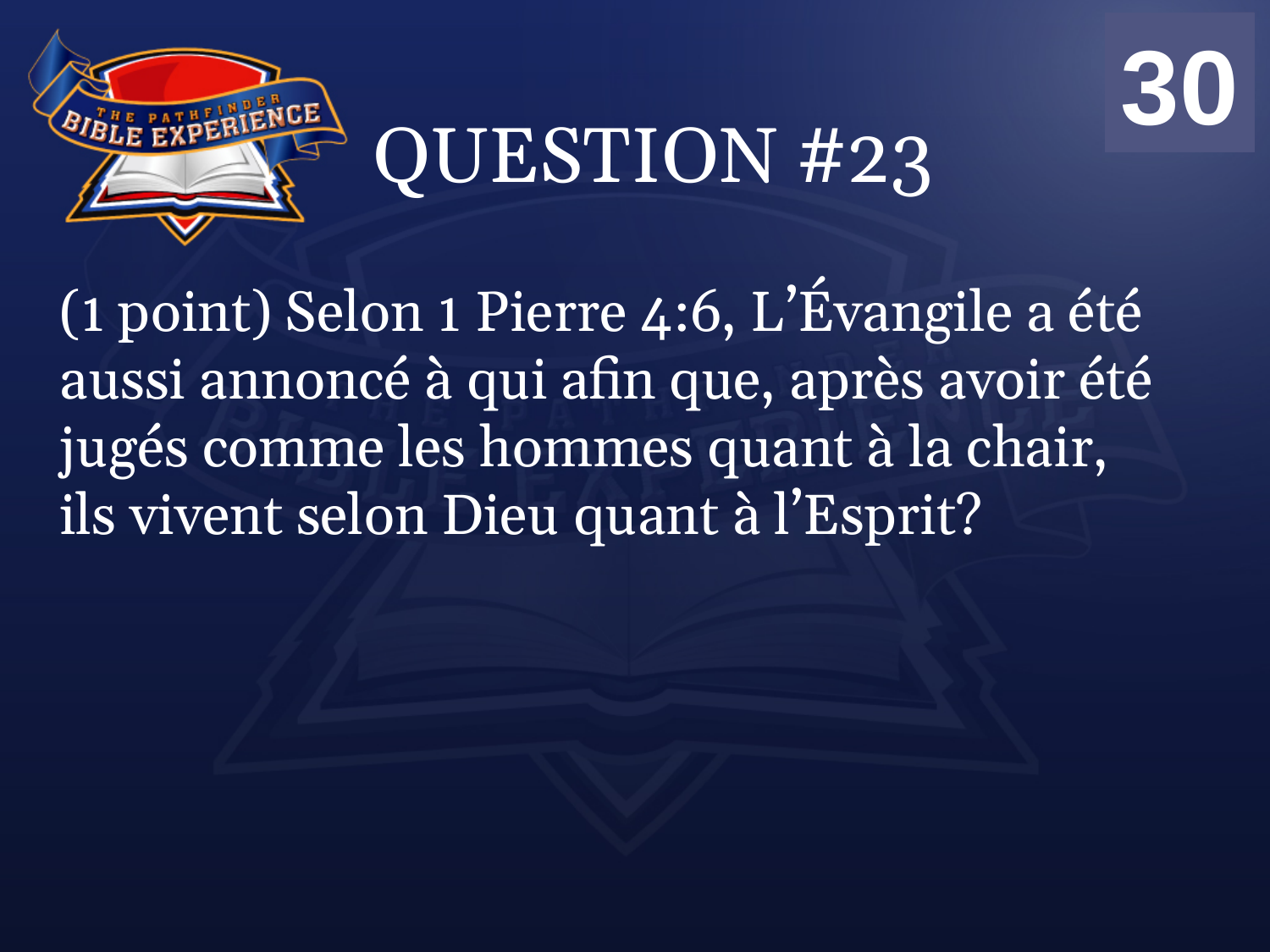

00
01
02
03
04
05
06
07
08
09
10
11
12
13
14
15
16
17
18
19
20
21
22
23
24
25
26
27
28
29
30
# QUESTION #23
(1 point) Selon 1 Pierre 4:6, L’Évangile a été aussi annoncé à qui afin que, après avoir été jugés comme les hommes quant à la chair, ils vivent selon Dieu quant à l’Esprit?